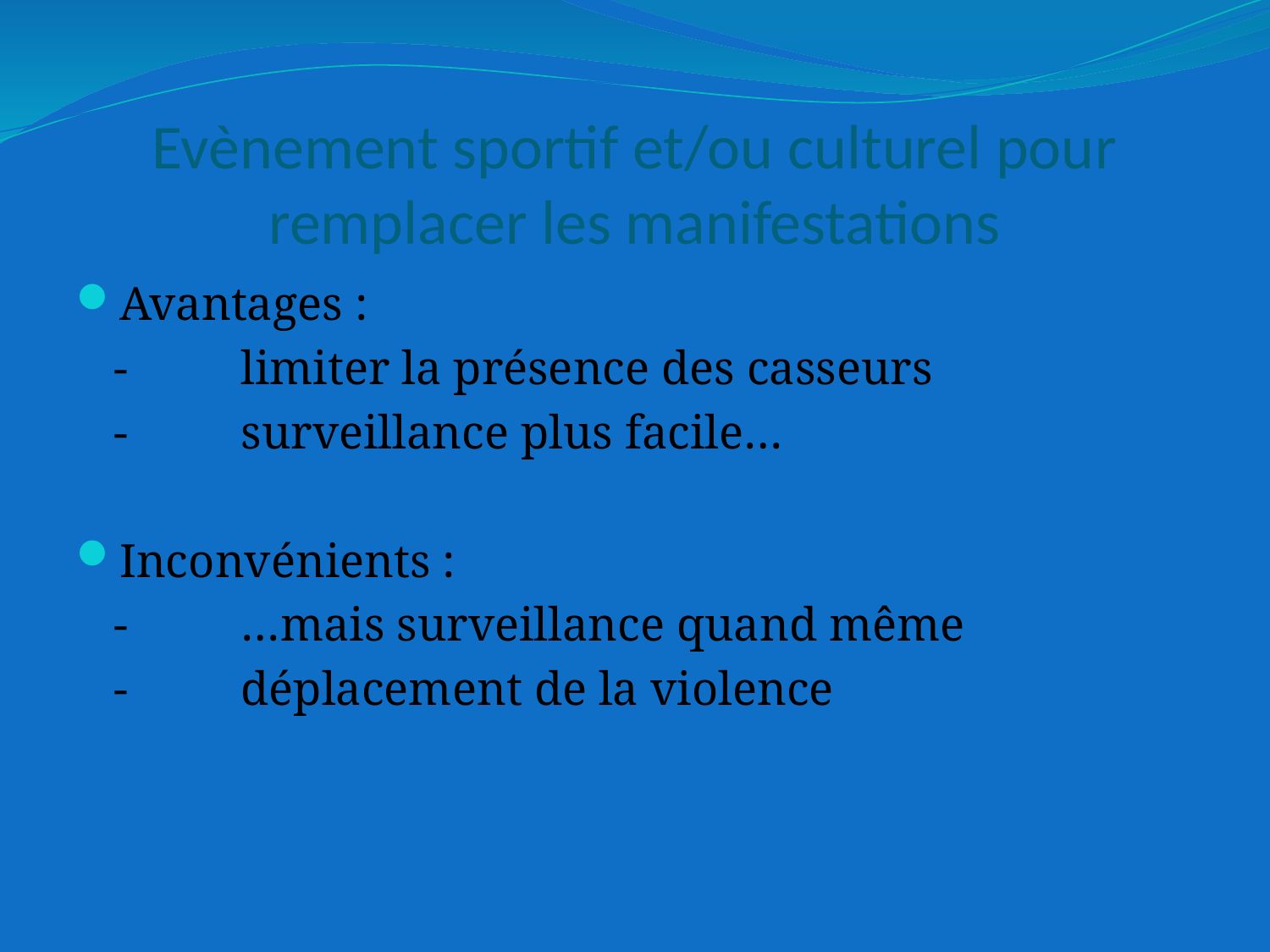

# Evènement sportif et/ou culturel pour remplacer les manifestations
Avantages :
	-	limiter la présence des casseurs
	-	surveillance plus facile…

Inconvénients :
	-	…mais surveillance quand même
	-	déplacement de la violence